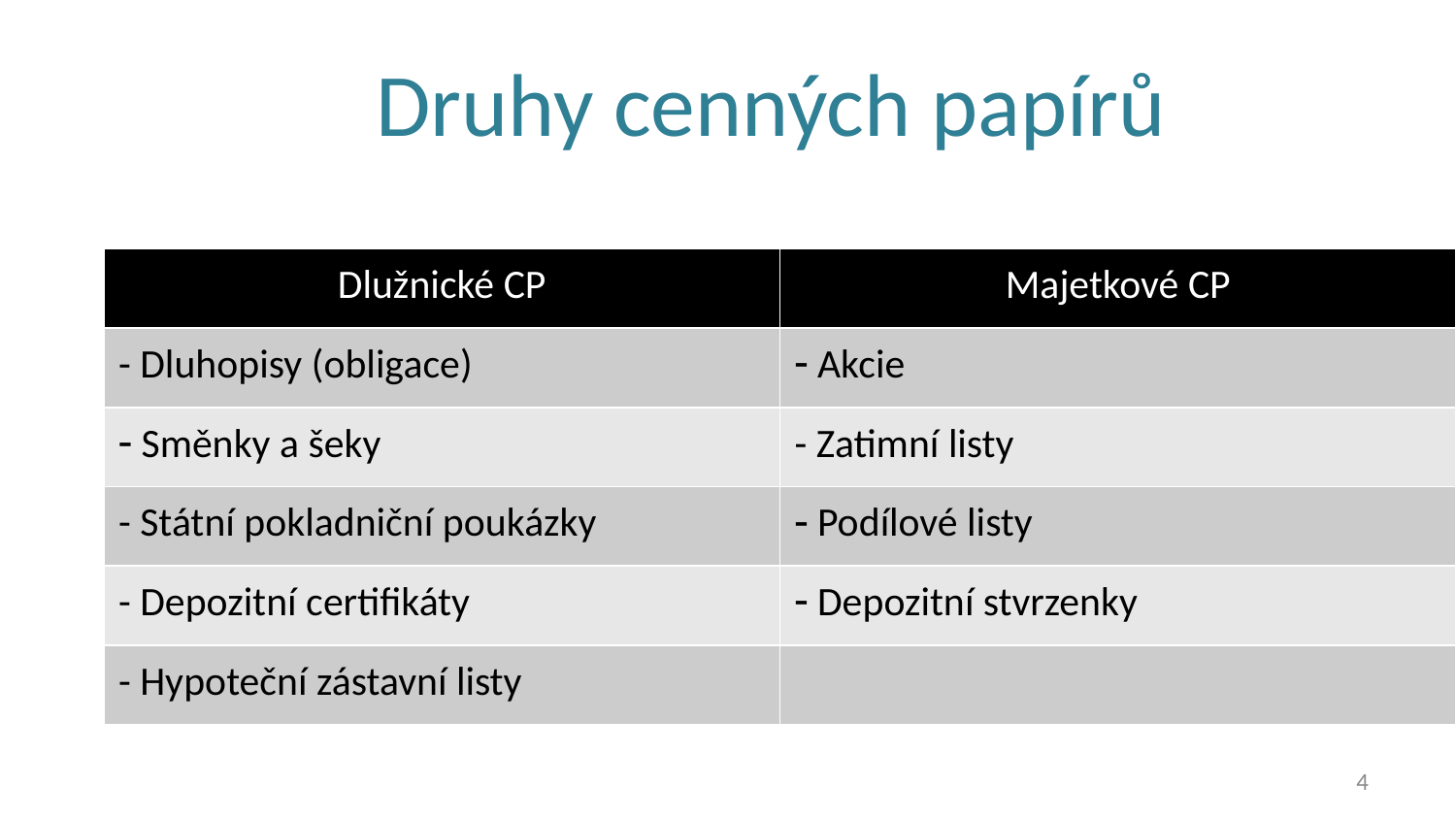

# Druhy cenných papírů
| Dlužnické CP | Majetkové CP |
| --- | --- |
| - Dluhopisy (obligace) | Akcie |
| Směnky a šeky | - Zatimní listy |
| - Státní pokladniční poukázky | Podílové listy |
| - Depozitní certifikáty | Depozitní stvrzenky |
| - Hypoteční zástavní listy |  |
4